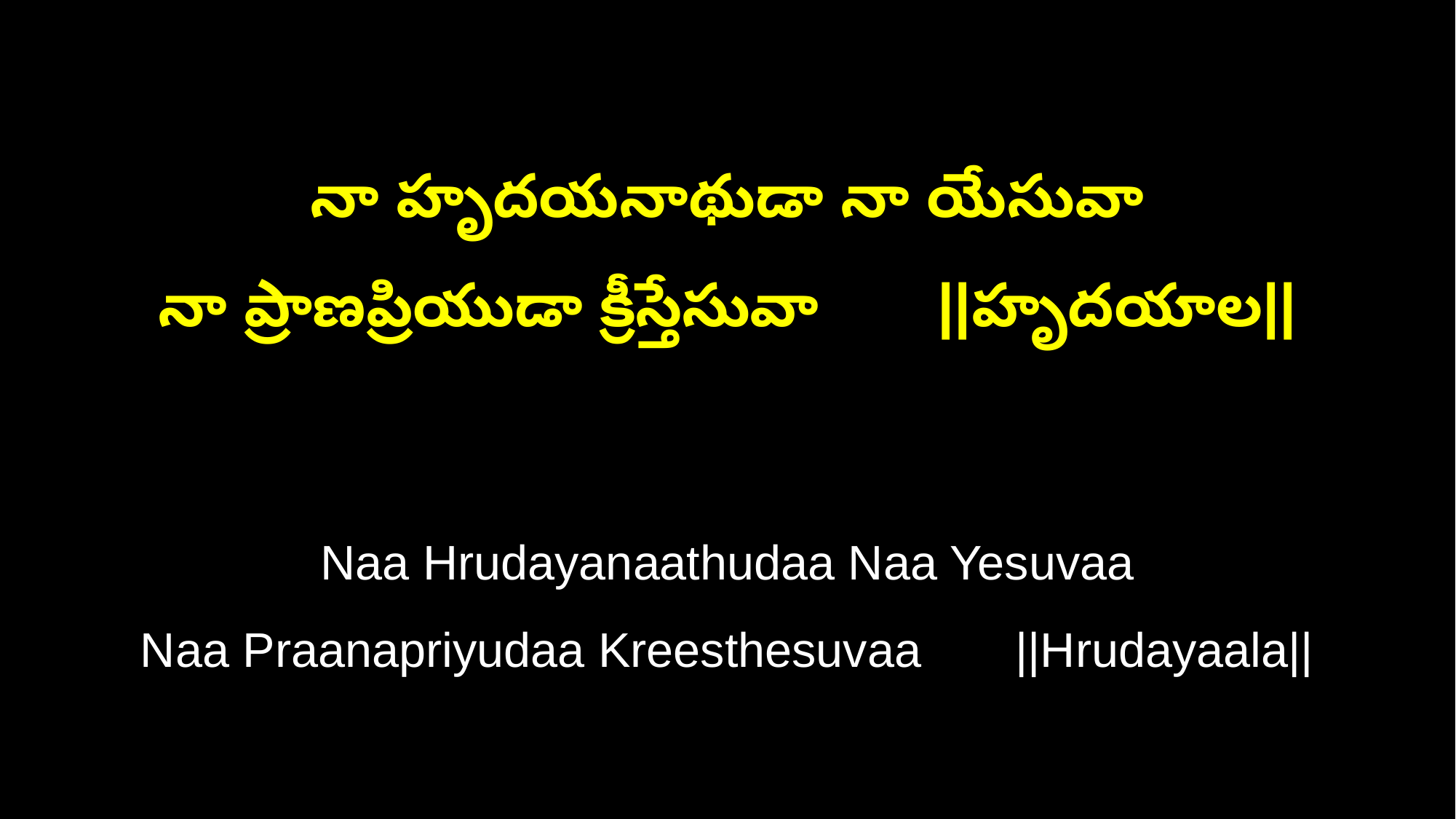

నా హృదయనాథుడా నా యేసువా
నా ప్రాణప్రియుడా క్రీస్తేసువా       ||హృదయాల||
Naa Hrudayanaathudaa Naa Yesuvaa
Naa Praanapriyudaa Kreesthesuvaa       ||Hrudayaala||